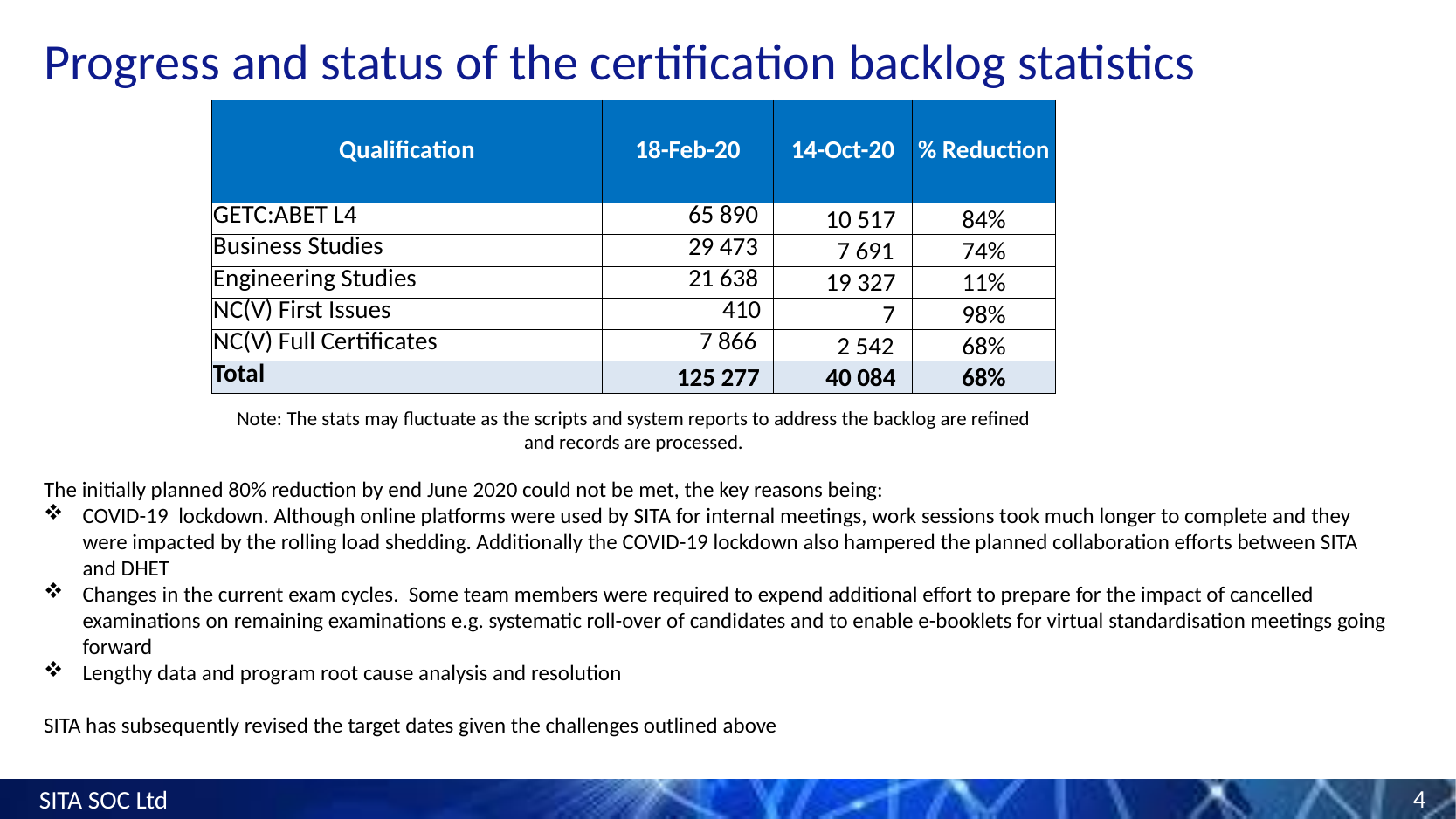

# Progress and status of the certification backlog statistics
| Qualification | 18-Feb-20 | 14-Oct-20 | % Reduction |
| --- | --- | --- | --- |
| GETC:ABET L4 | 65 890 | 10 517 | 84% |
| Business Studies | 29 473 | 7 691 | 74% |
| Engineering Studies | 21 638 | 19 327 | 11% |
| NC(V) First Issues | 410 | 7 | 98% |
| NC(V) Full Certificates | 7 866 | 2 542 | 68% |
| Total | 125 277 | 40 084 | 68% |
Note: The stats may fluctuate as the scripts and system reports to address the backlog are refined and records are processed.
The initially planned 80% reduction by end June 2020 could not be met, the key reasons being:
COVID-19  lockdown. Although online platforms were used by SITA for internal meetings, work sessions took much longer to complete and they were impacted by the rolling load shedding. Additionally the COVID-19 lockdown also hampered the planned collaboration efforts between SITA and DHET
Changes in the current exam cycles.  Some team members were required to expend additional effort to prepare for the impact of cancelled examinations on remaining examinations e.g. systematic roll-over of candidates and to enable e-booklets for virtual standardisation meetings going forward
Lengthy data and program root cause analysis and resolution

SITA has subsequently revised the target dates given the challenges outlined above